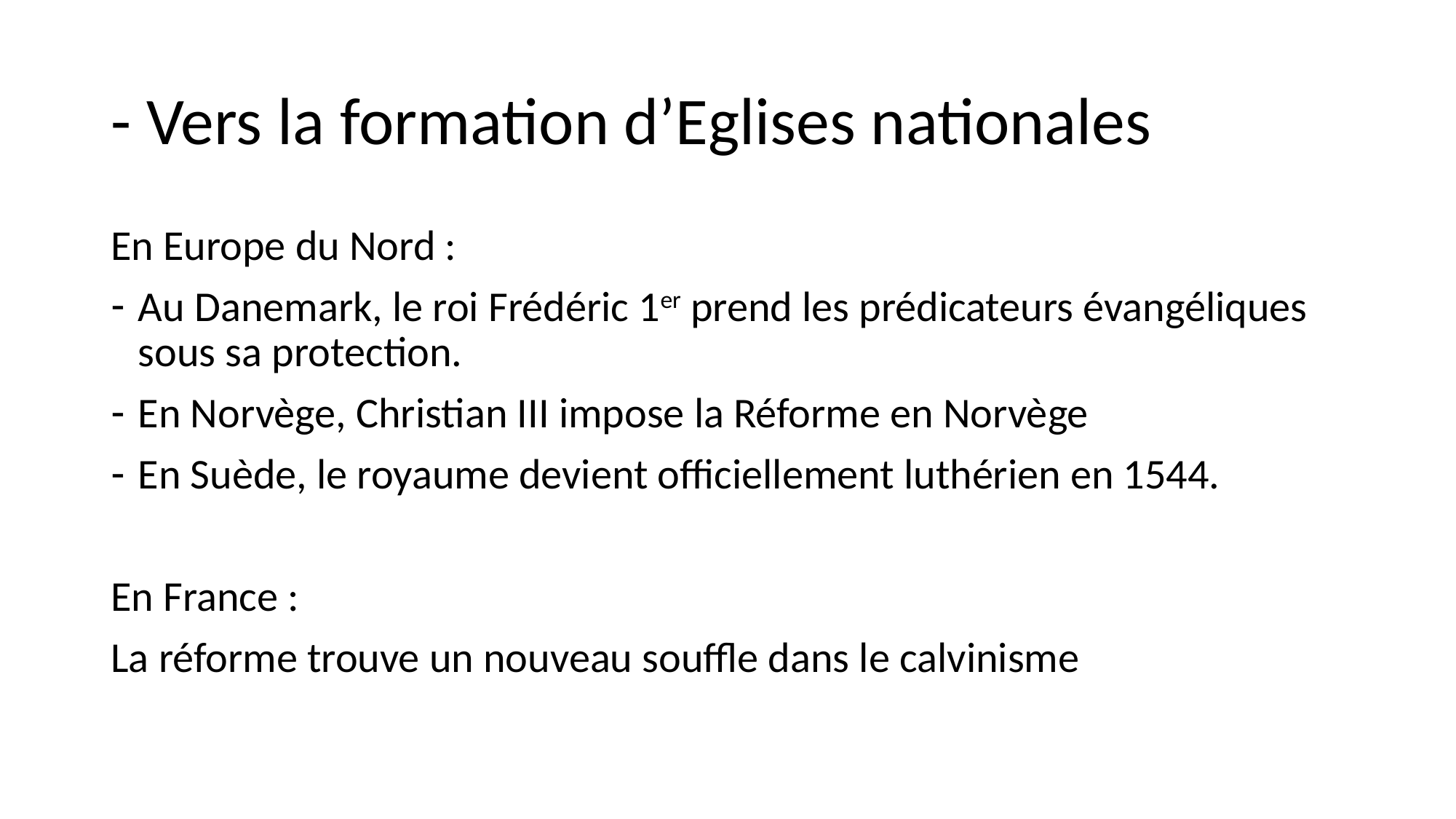

# - Vers la formation d’Eglises nationales
En Europe du Nord :
Au Danemark, le roi Frédéric 1er prend les prédicateurs évangéliques sous sa protection.
En Norvège, Christian III impose la Réforme en Norvège
En Suède, le royaume devient officiellement luthérien en 1544.

En France :
La réforme trouve un nouveau souffle dans le calvinisme